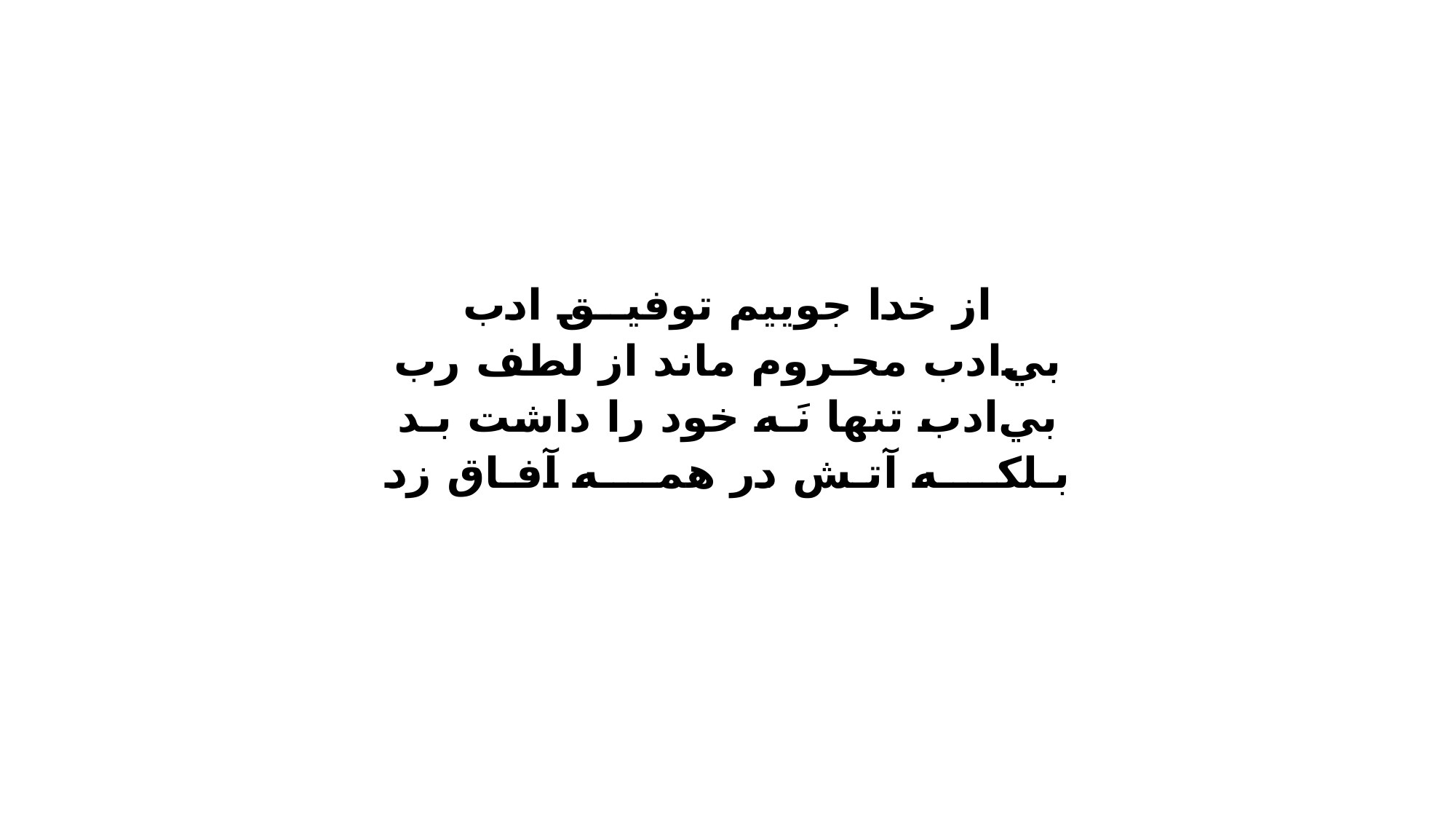

#
از خدا جوييم توفيــق ادب
بي‌ادب محـروم ماند از لطف رب
بي‌ادب تنها نَـه خود را داشت بـد
بـلکــــه آتـش در همــــه آفـاق زد